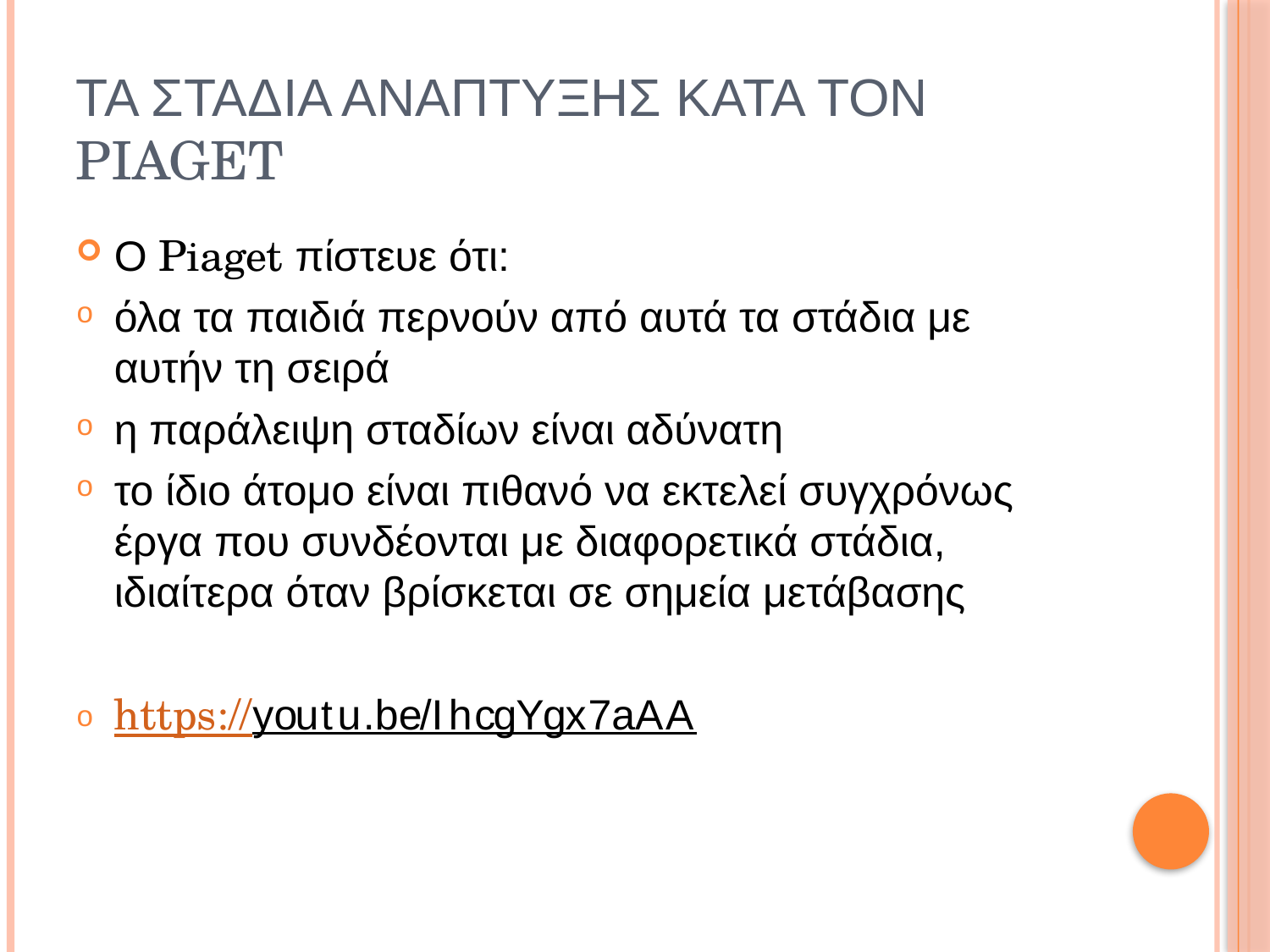

# Τα σταδια αναπτυξησ κατα τον Piaget
Ο Piaget πίστευε ότι:
όλα τα παιδιά περνούν από αυτά τα στάδια με αυτήν τη σειρά
η παράλειψη σταδίων είναι αδύνατη
το ίδιο άτομο είναι πιθανό να εκτελεί συγχρόνως έργα που συνδέονται με διαφορετικά στάδια, ιδιαίτερα όταν βρίσκεται σε σημεία μετάβασης

https://youtu.be/IhcgYgx7aAA